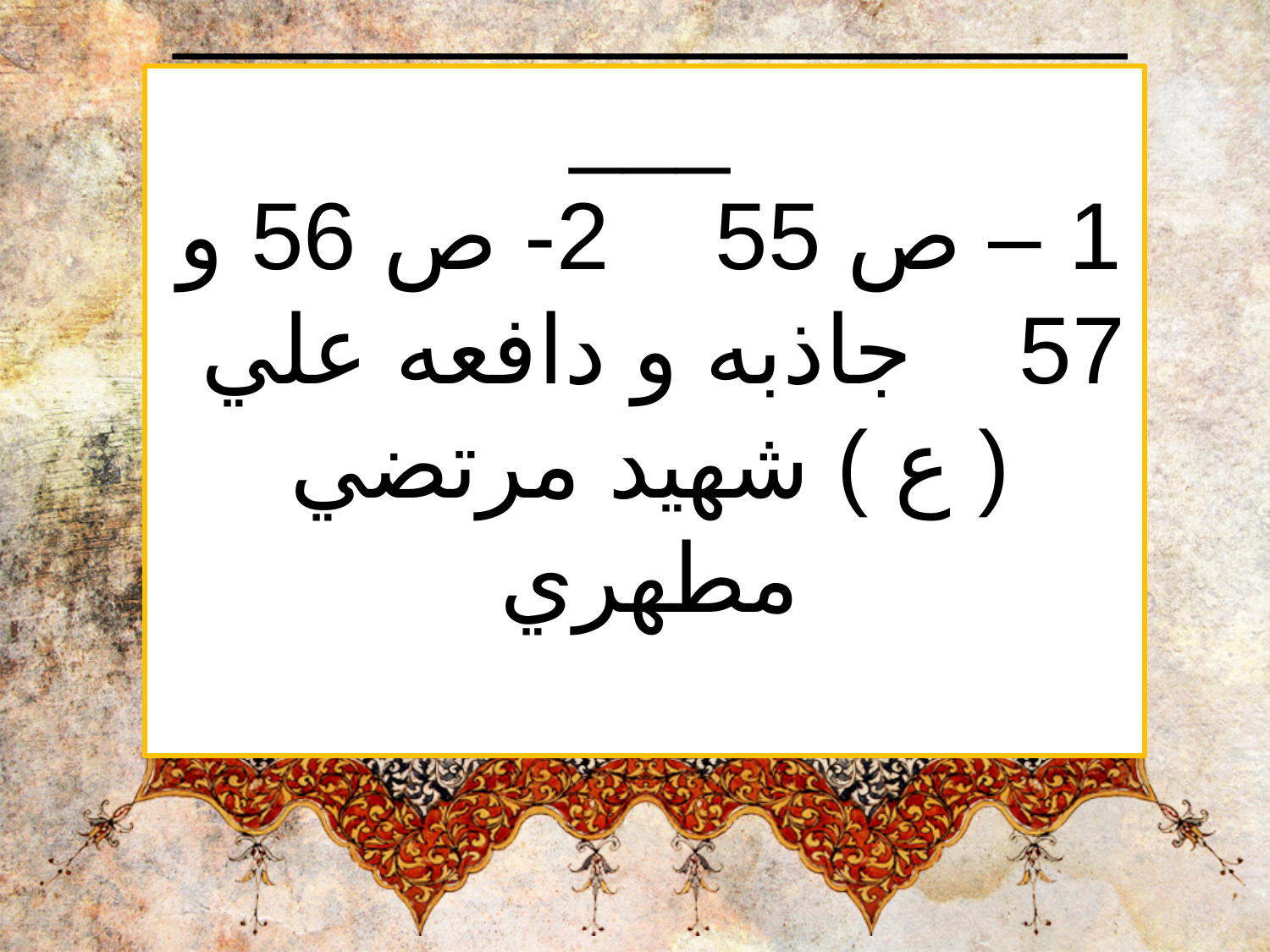

_________________________________________________________
1 – ص 55    2- ص 56 و 57    جاذبه و دافعه علي  ( ع ) شهيد مرتضي مطهري